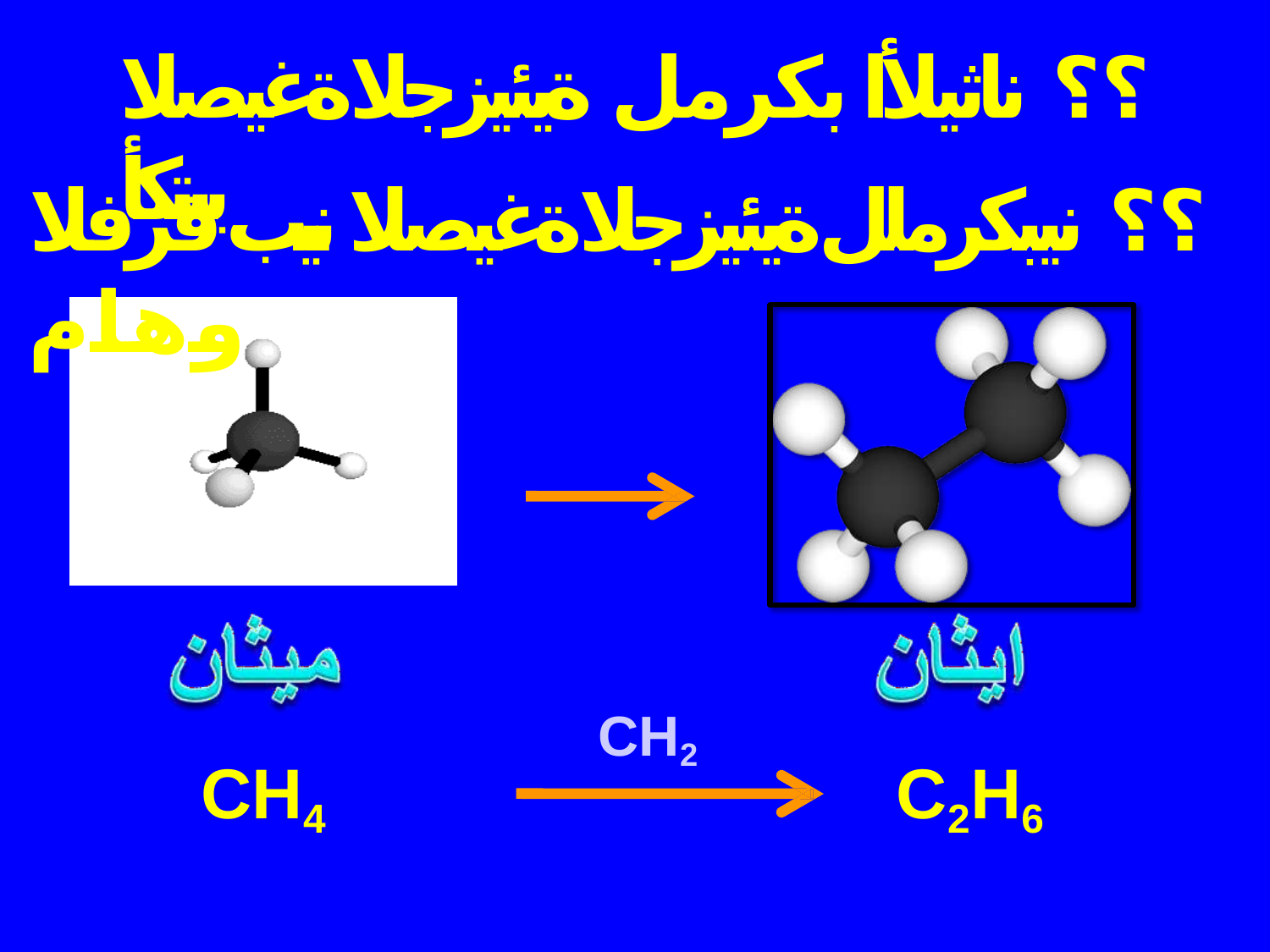

# ؟؟ ناثيلأا بكرمل ةيئيزجلا ةغيصلا يبتكأ
؟؟ نيبكرملل ةيئيزجلا ةغيصلا نيب قرفلا وهام

CH2
CH4
C2H6